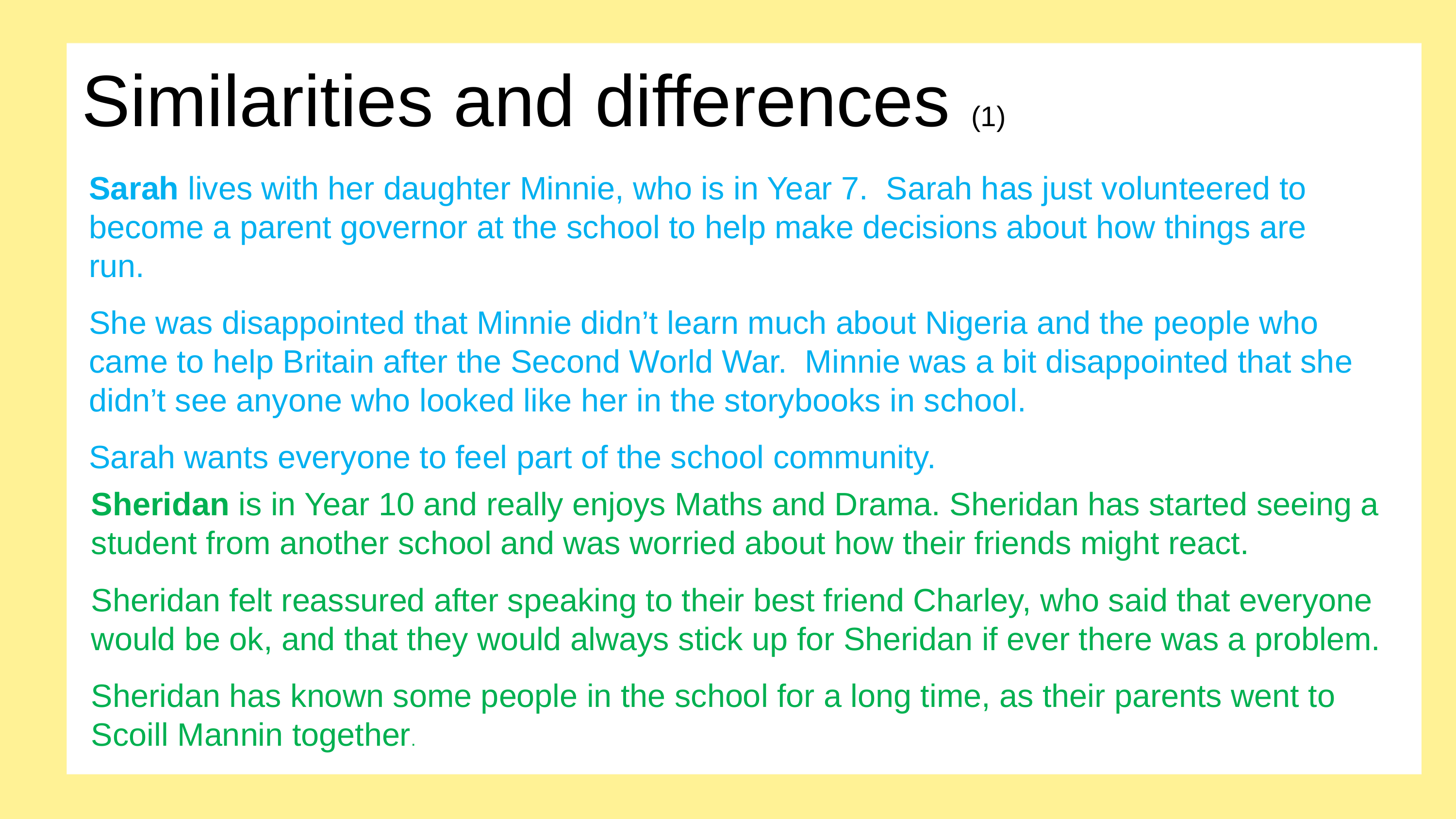

Similarities and differences (1)
Sarah lives with her daughter Minnie, who is in Year 7.  Sarah has just volunteered to become a parent governor at the school to help make decisions about how things are run.
She was disappointed that Minnie didn’t learn much about Nigeria and the people who came to help Britain after the Second World War.  Minnie was a bit disappointed that she didn’t see anyone who looked like her in the storybooks in school.
Sarah wants everyone to feel part of the school community.

Sheridan is in Year 10 and really enjoys Maths and Drama. Sheridan has started seeing a student from another school and was worried about how their friends might react.
Sheridan felt reassured after speaking to their best friend Charley, who said that everyone would be ok, and that they would always stick up for Sheridan if ever there was a problem.
Sheridan has known some people in the school for a long time, as their parents went to Scoill Mannin together.